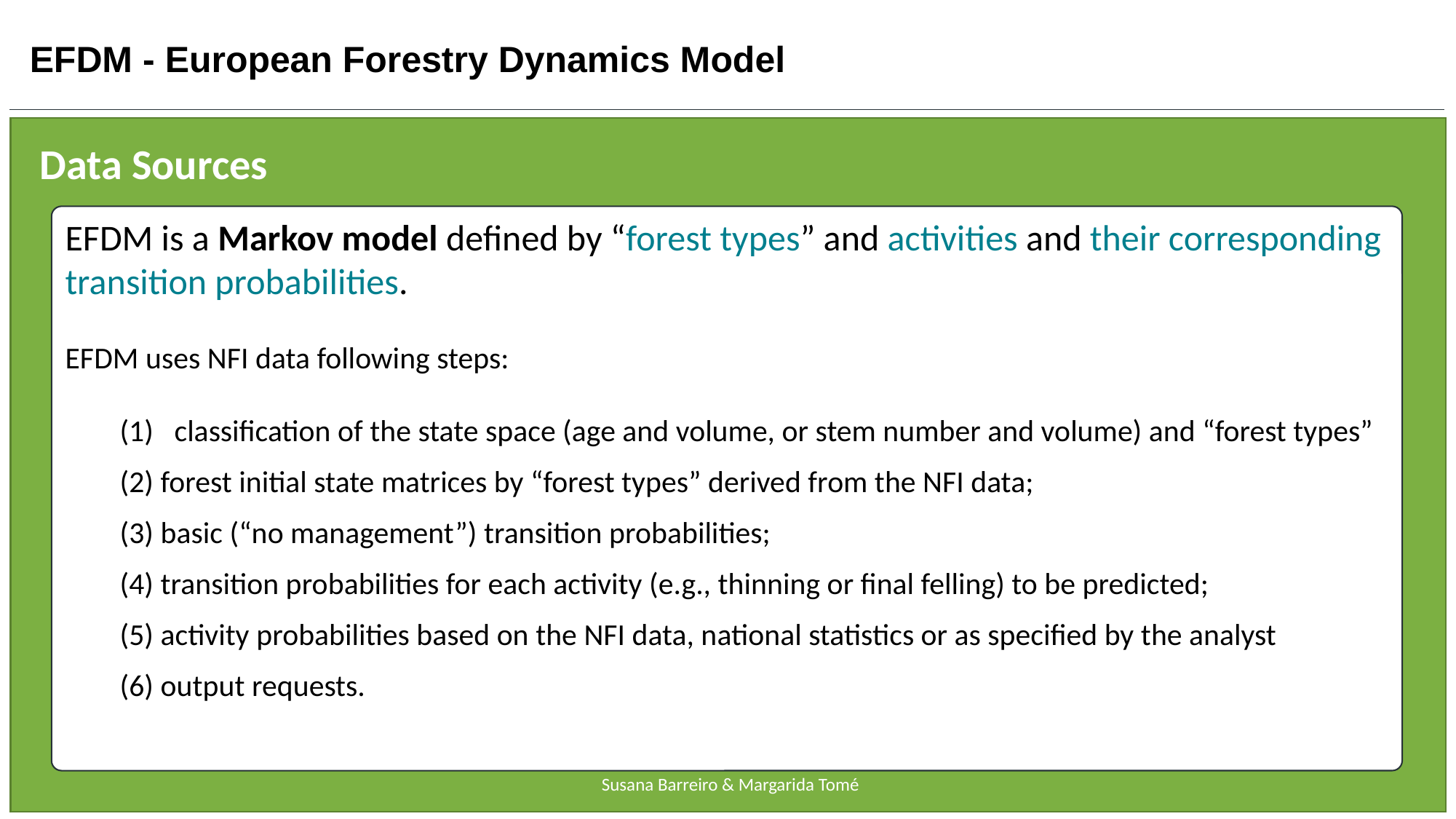

Data Sources
EFDM is a Markov model defined by “forest types” and activities and their corresponding transition probabilities.

EFDM uses NFI data following steps:

classification of the state space (age and volume, or stem number and volume) and “forest types”

(2) forest initial state matrices by “forest types” derived from the NFI data;

(3) basic (“no management”) transition probabilities;

(4) transition probabilities for each activity (e.g., thinning or final felling) to be predicted;

(5) activity probabilities based on the NFI data, national statistics or as specified by the analyst

(6) output requests.